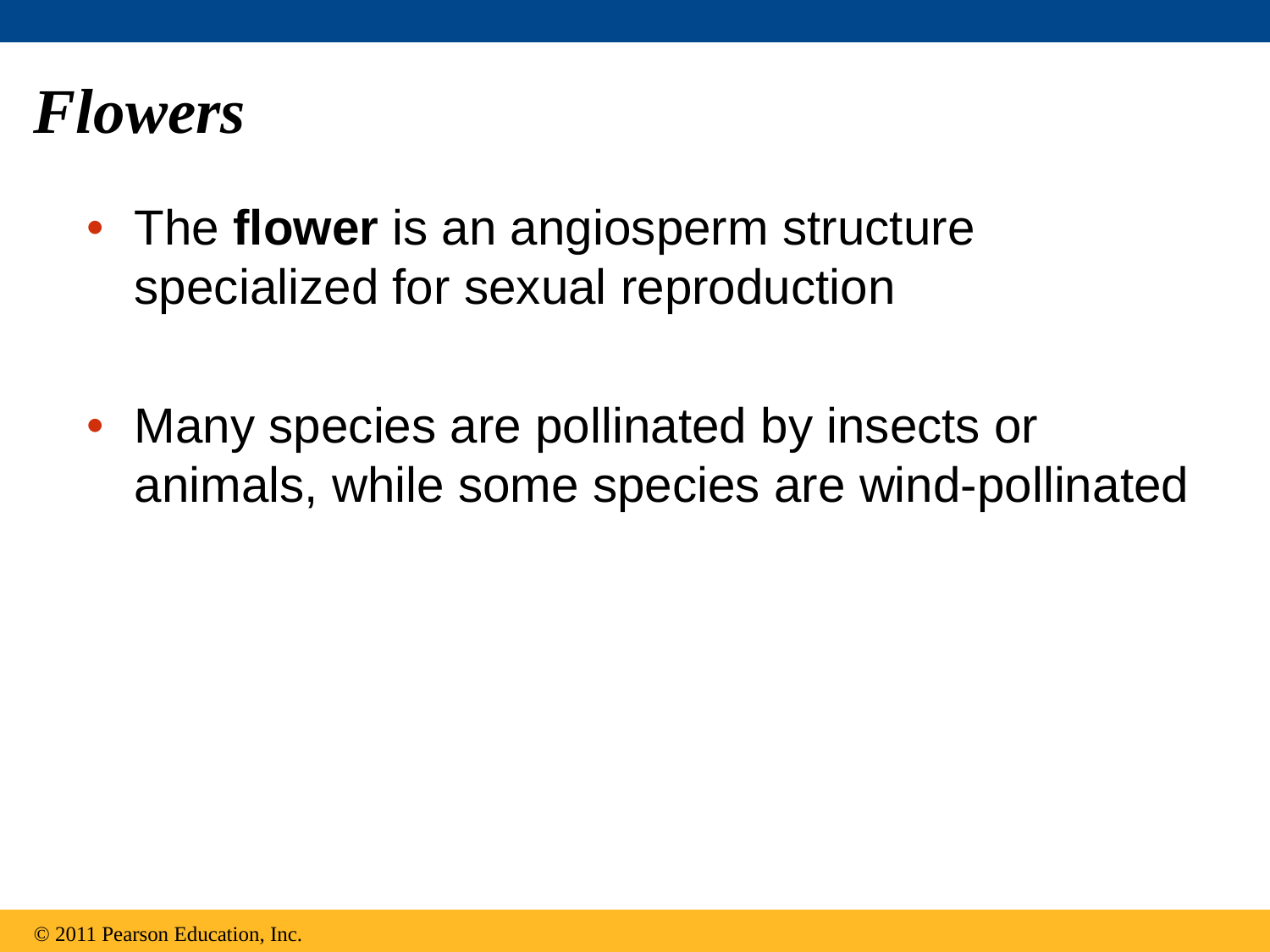

# Flowers
The flower is an angiosperm structure specialized for sexual reproduction

Many species are pollinated by insects or animals, while some species are wind-pollinated

© 2011 Pearson Education, Inc.